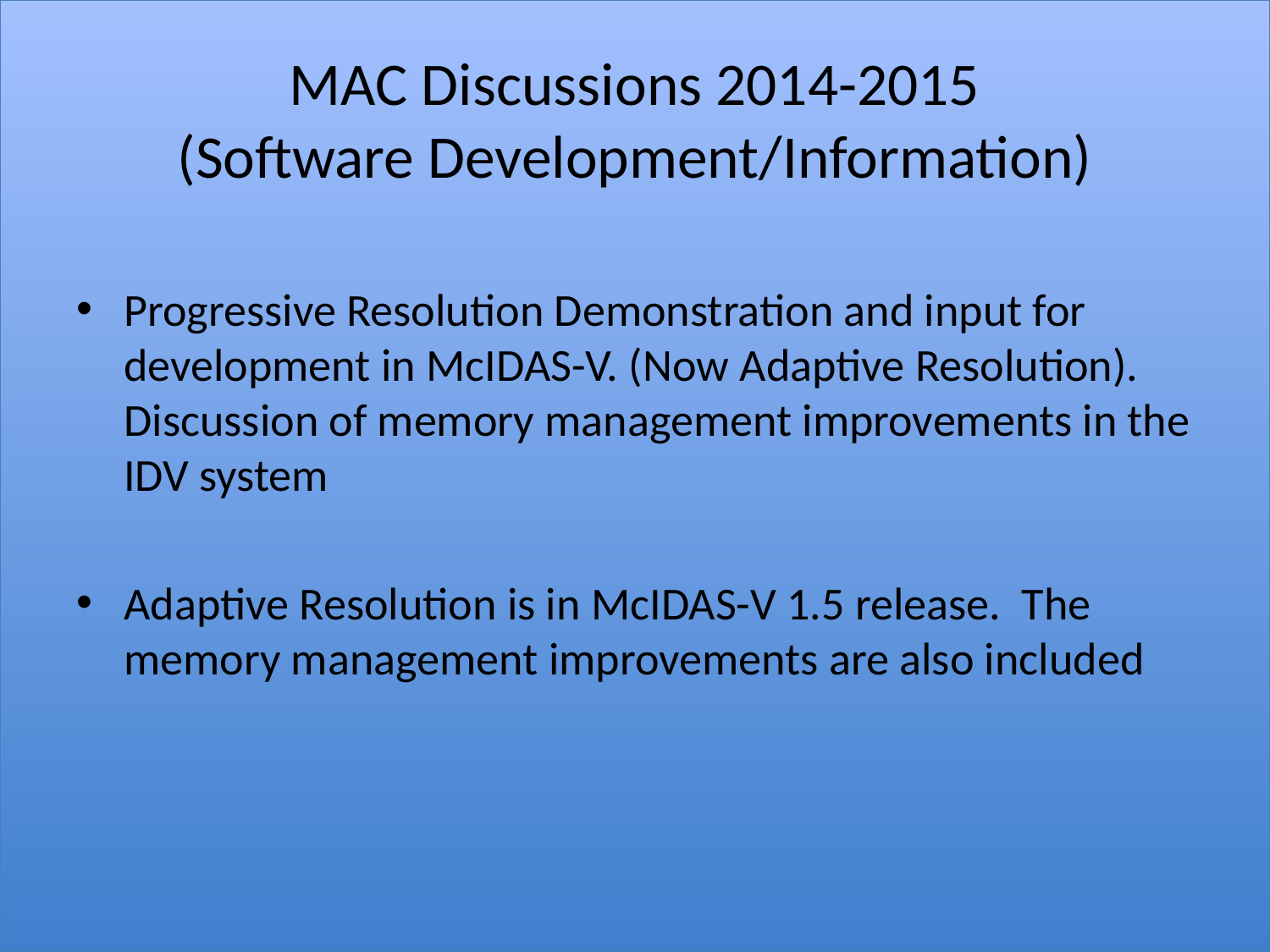

# MAC Discussions 2014-2015 (Software Development/Information)

Progressive Resolution Demonstration and input for development in McIDAS-V. (Now Adaptive Resolution).  Discussion of memory management improvements in the IDV system

Adaptive Resolution is in McIDAS-V 1.5 release.  The memory management improvements are also included